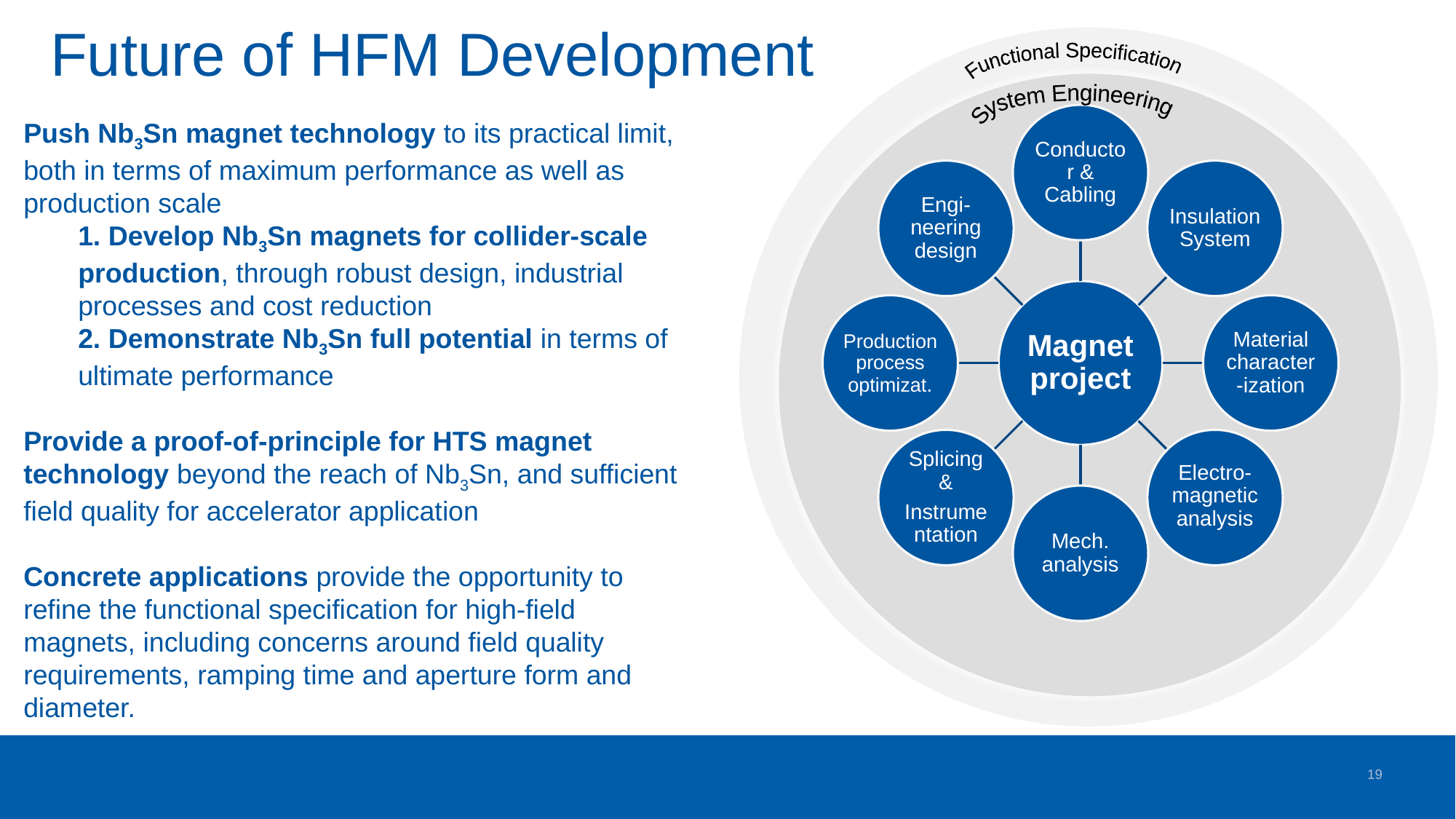

Future of HFM Development

Functional Specification

System Engineering
Magnet project

Conductor & Cabling

Insulation System

Material character-ization

Electro-magnetic analysis

Mech. analysis

Splicing &
Instrumentation

Production process optimizat.

Engi-neering design

Push Nb3Sn magnet technology to its practical limit, both in terms of maximum performance as well as production scale
1. Develop Nb3Sn magnets for collider-scale production, through robust design, industrial processes and cost reduction
2. Demonstrate Nb3Sn full potential in terms of ultimate performance

Provide a proof-of-principle for HTS magnet technology beyond the reach of Nb3Sn, and sufficient field quality for accelerator application

Concrete applications provide the opportunity to refine the functional specification for high-field magnets, including concerns around field quality requirements, ramping time and aperture form and diameter.

19